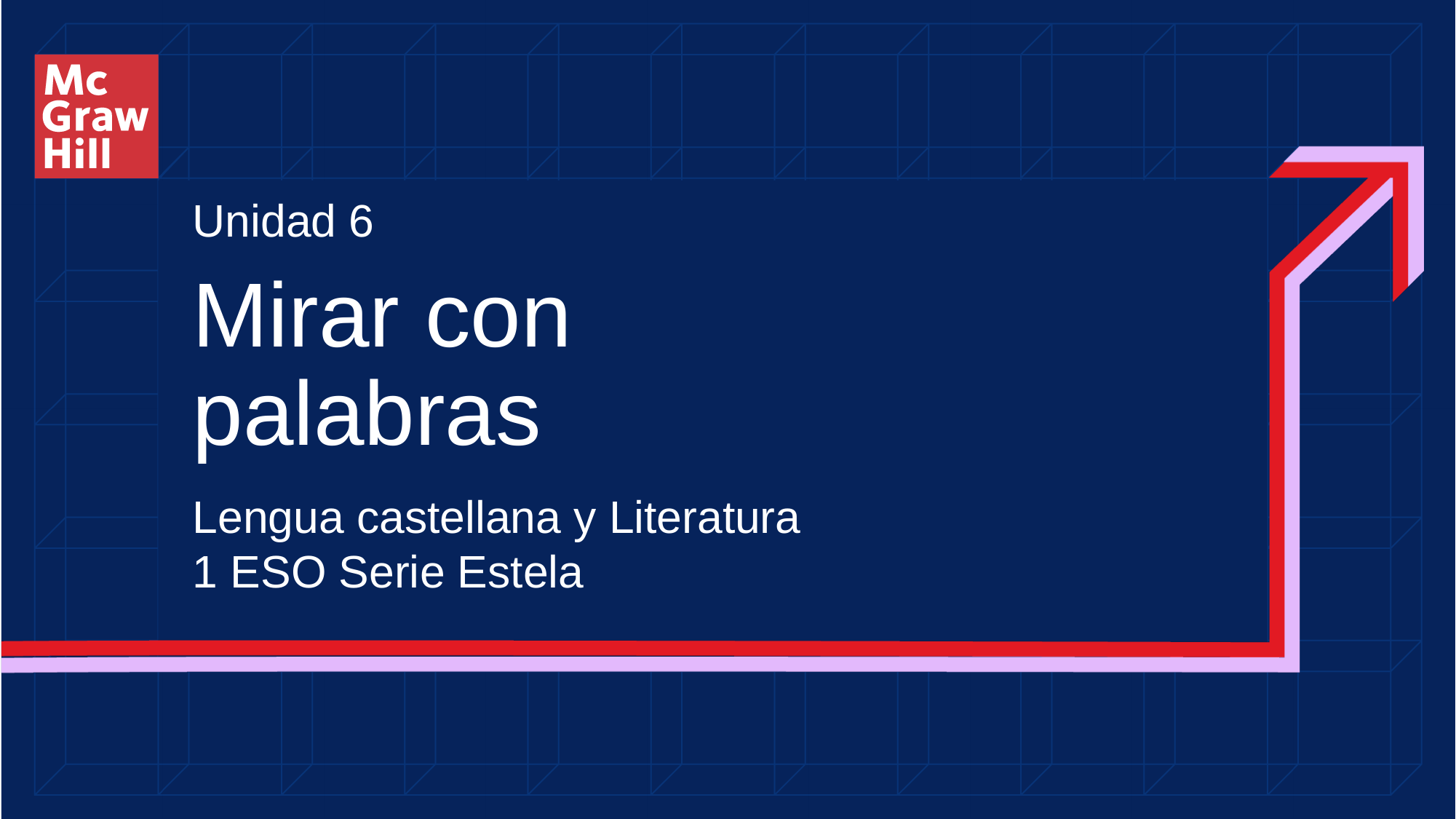

Unidad 6
# Mirar con palabras
Lengua castellana y Literatura
1 ESO Serie Estela